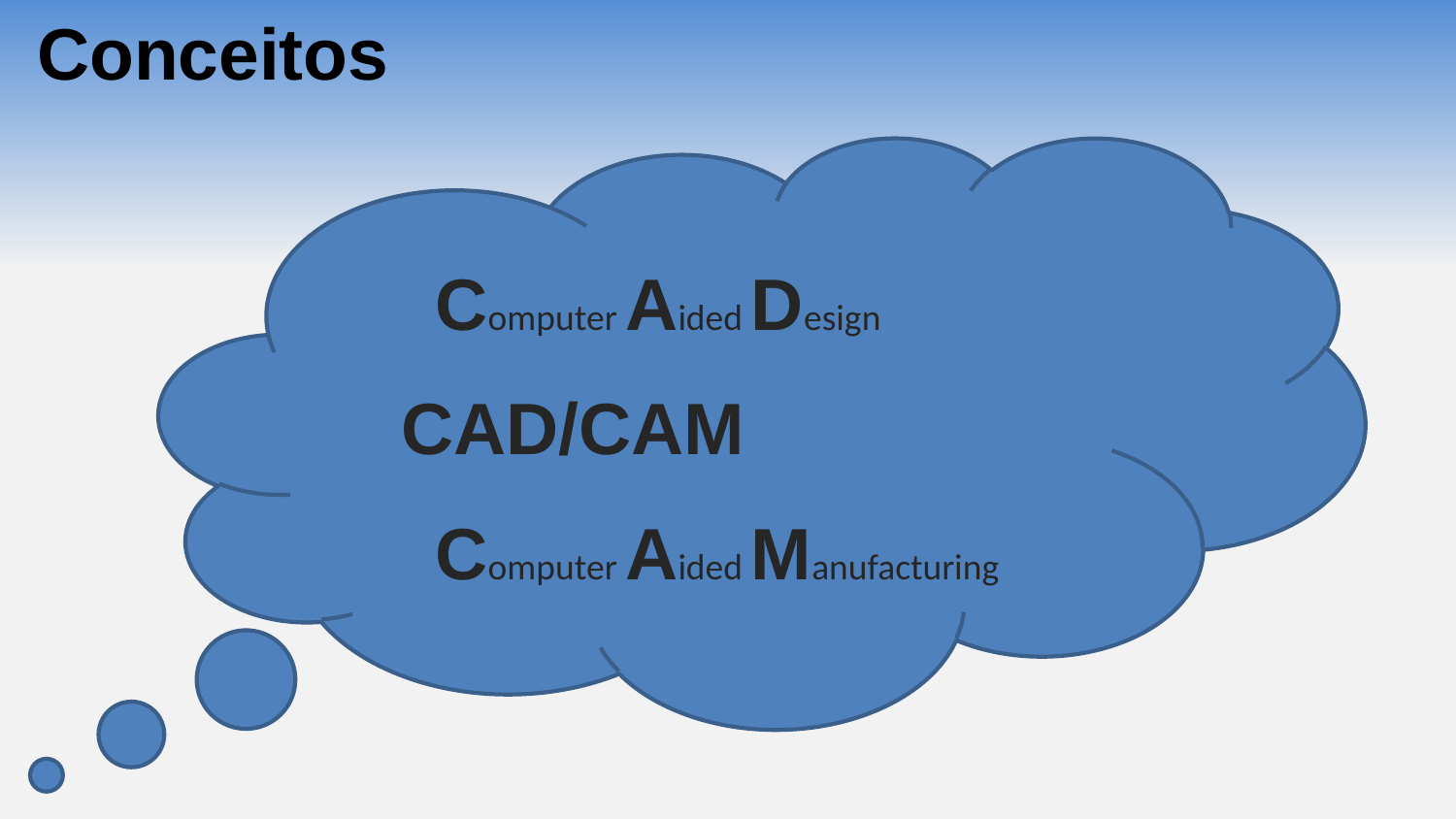

Conceitos

Computer Aided Design
CAD/CAM
Computer Aided Manufacturing